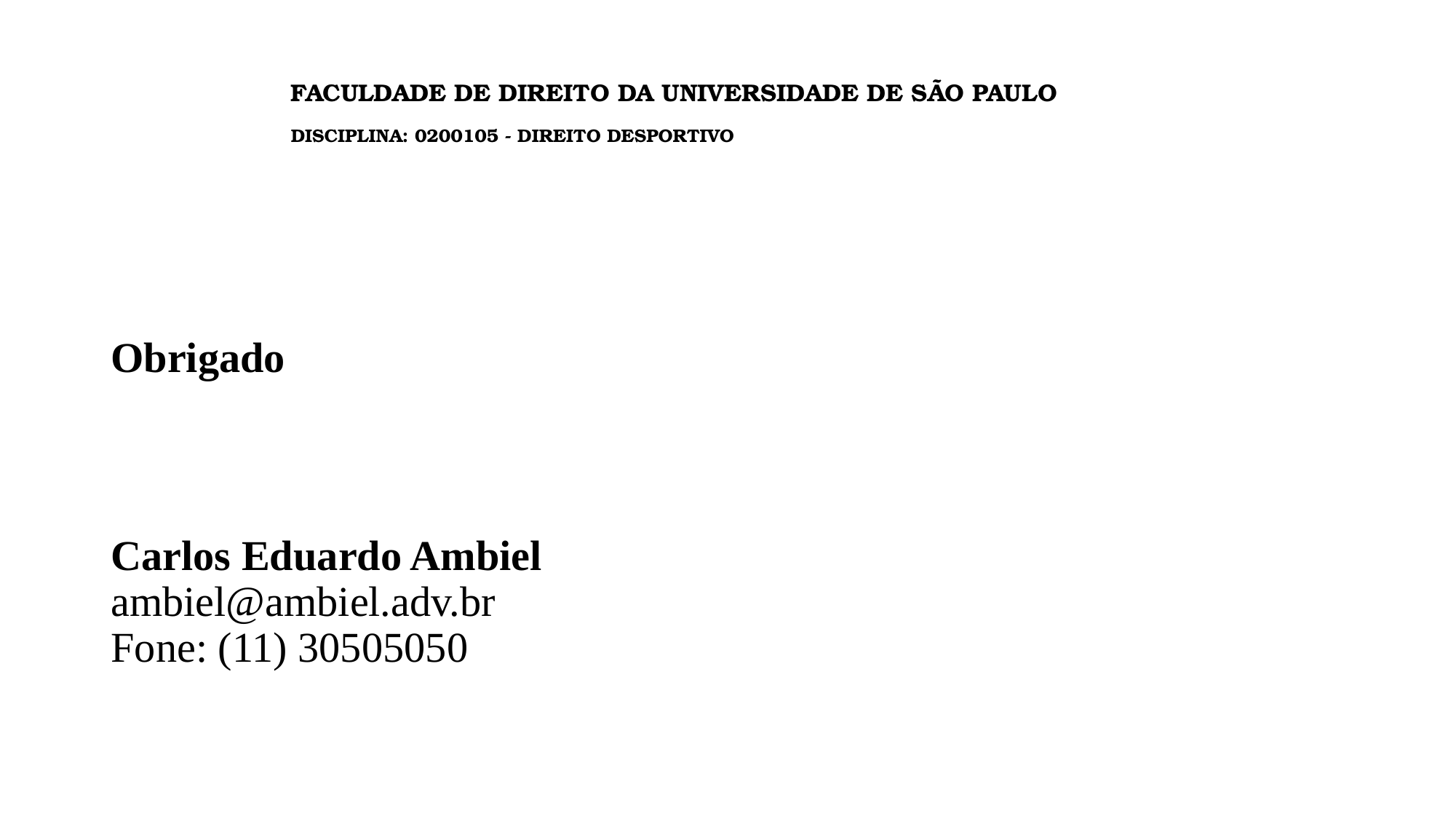

# FACULDADE DE DIREITO DA UNIVERSIDADE DE SÃO PAULO Disciplina: 0200105 - Direito Desportivo

Obrigado
Carlos Eduardo Ambiel
ambiel@ambiel.adv.br
Fone: (11) 30505050